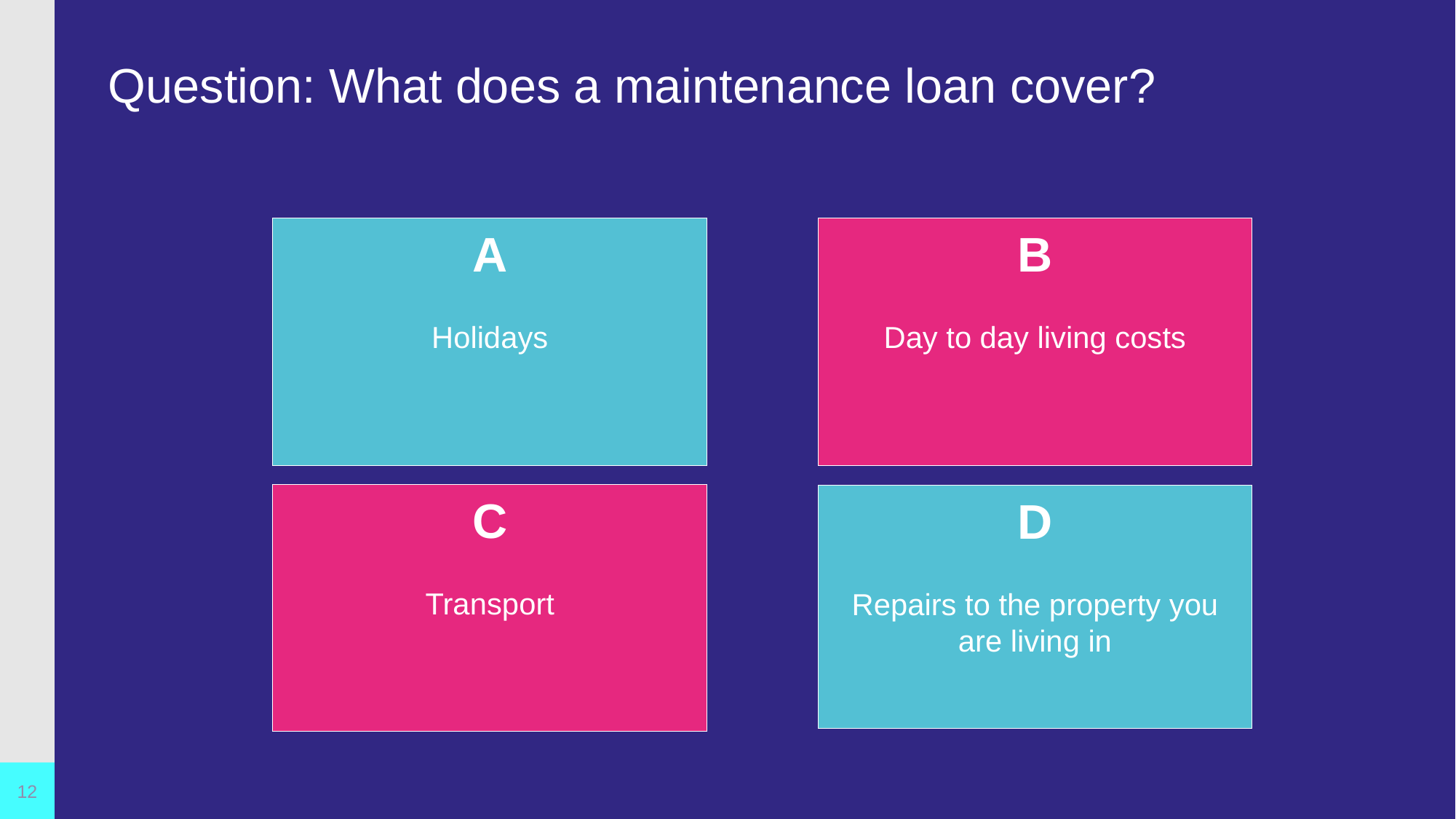

# Question: What does a maintenance loan cover?
B

Day to day living costs

A

Holidays

C

Transport

D

Repairs to the property you are living in

12